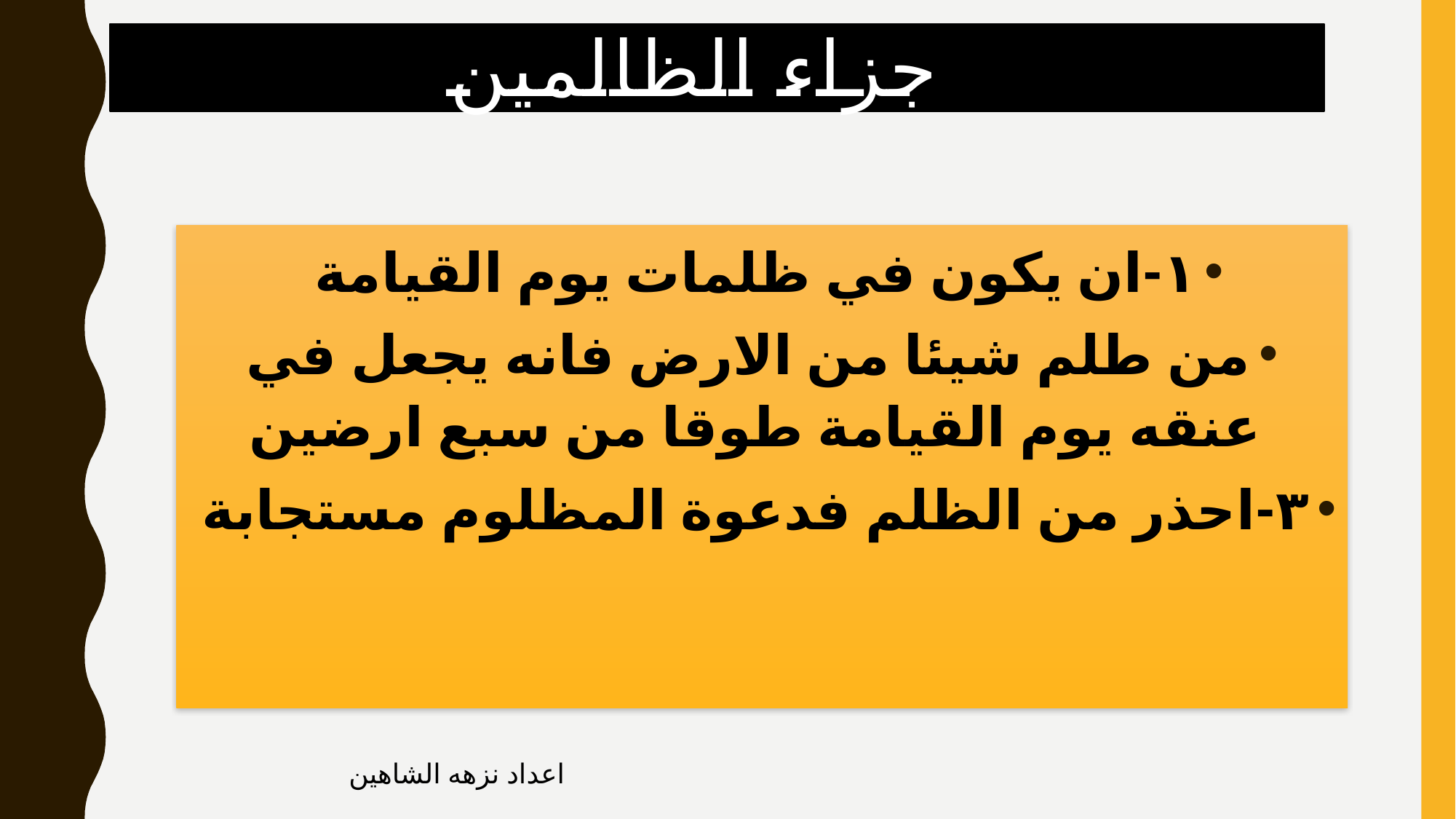

# جزاء الظالمين
١-ان يكون في ظلمات يوم القيامة
من طلم شيئا من الارض فانه يجعل في عنقه يوم القيامة طوقا من سبع ارضين
٣-احذر من الظلم فدعوة المظلوم مستجابة

اعداد نزهه الشاهين